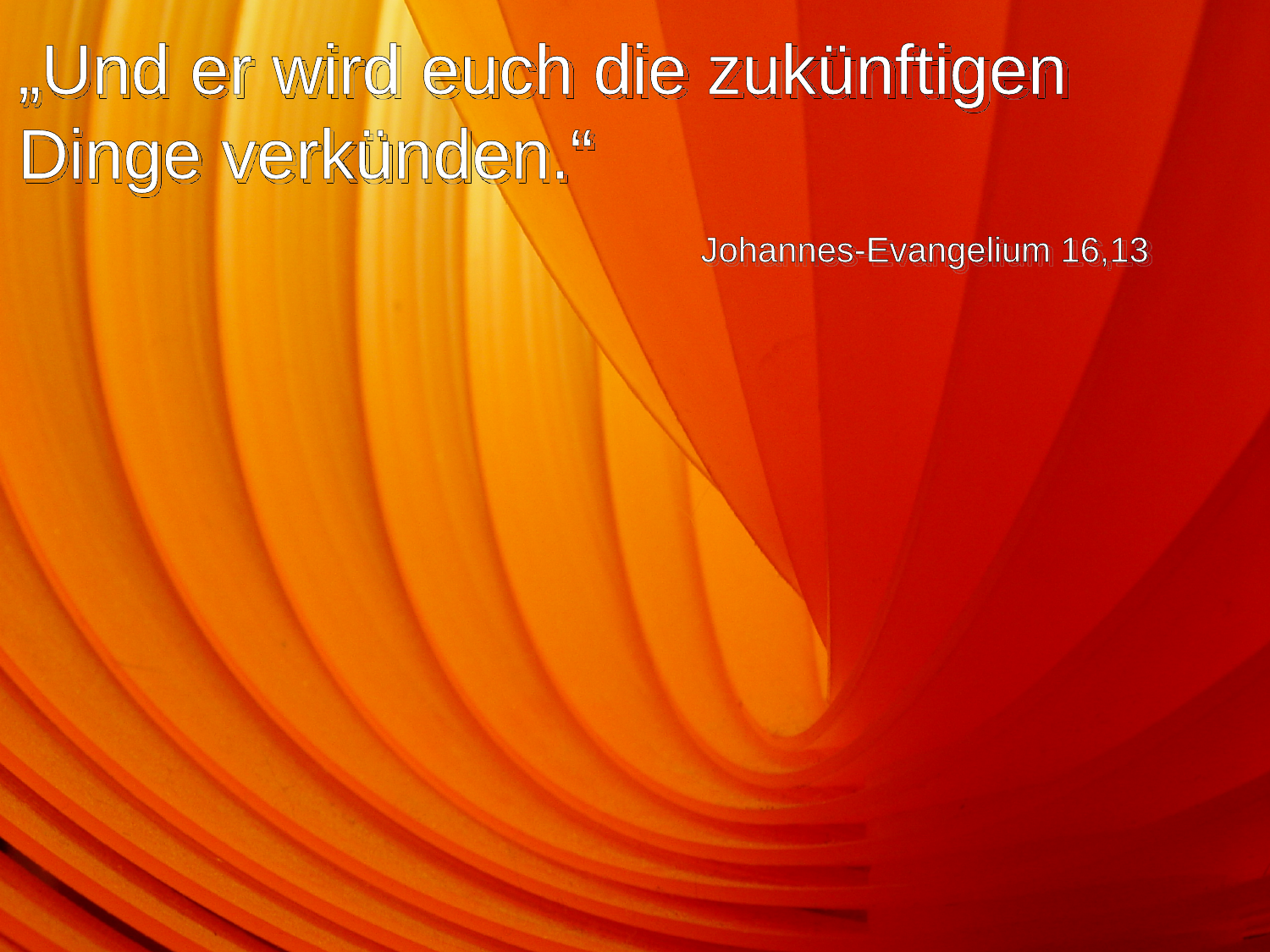

# „Und er wird euch die zukünftigen Dinge verkünden.“
Johannes-Evangelium 16,13